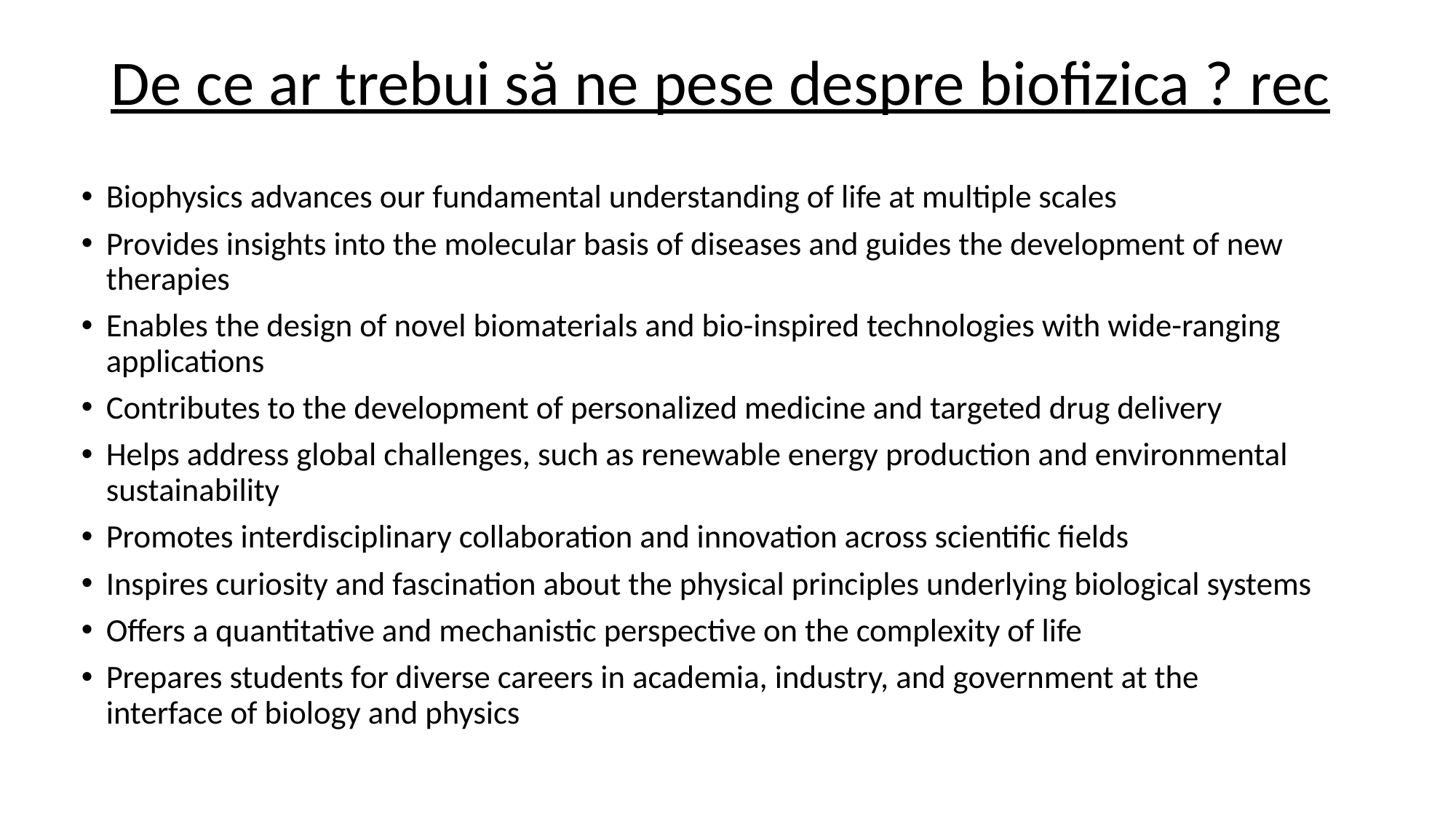

# De ce ar trebui să ne pese despre biofizica ? rec
Biophysics advances our fundamental understanding of life at multiple scales
Provides insights into the molecular basis of diseases and guides the development of new therapies
Enables the design of novel biomaterials and bio-inspired technologies with wide-ranging applications
Contributes to the development of personalized medicine and targeted drug delivery
Helps address global challenges, such as renewable energy production and environmental sustainability
Promotes interdisciplinary collaboration and innovation across scientific fields
Inspires curiosity and fascination about the physical principles underlying biological systems
Offers a quantitative and mechanistic perspective on the complexity of life
Prepares students for diverse careers in academia, industry, and government at the interface of biology and physics